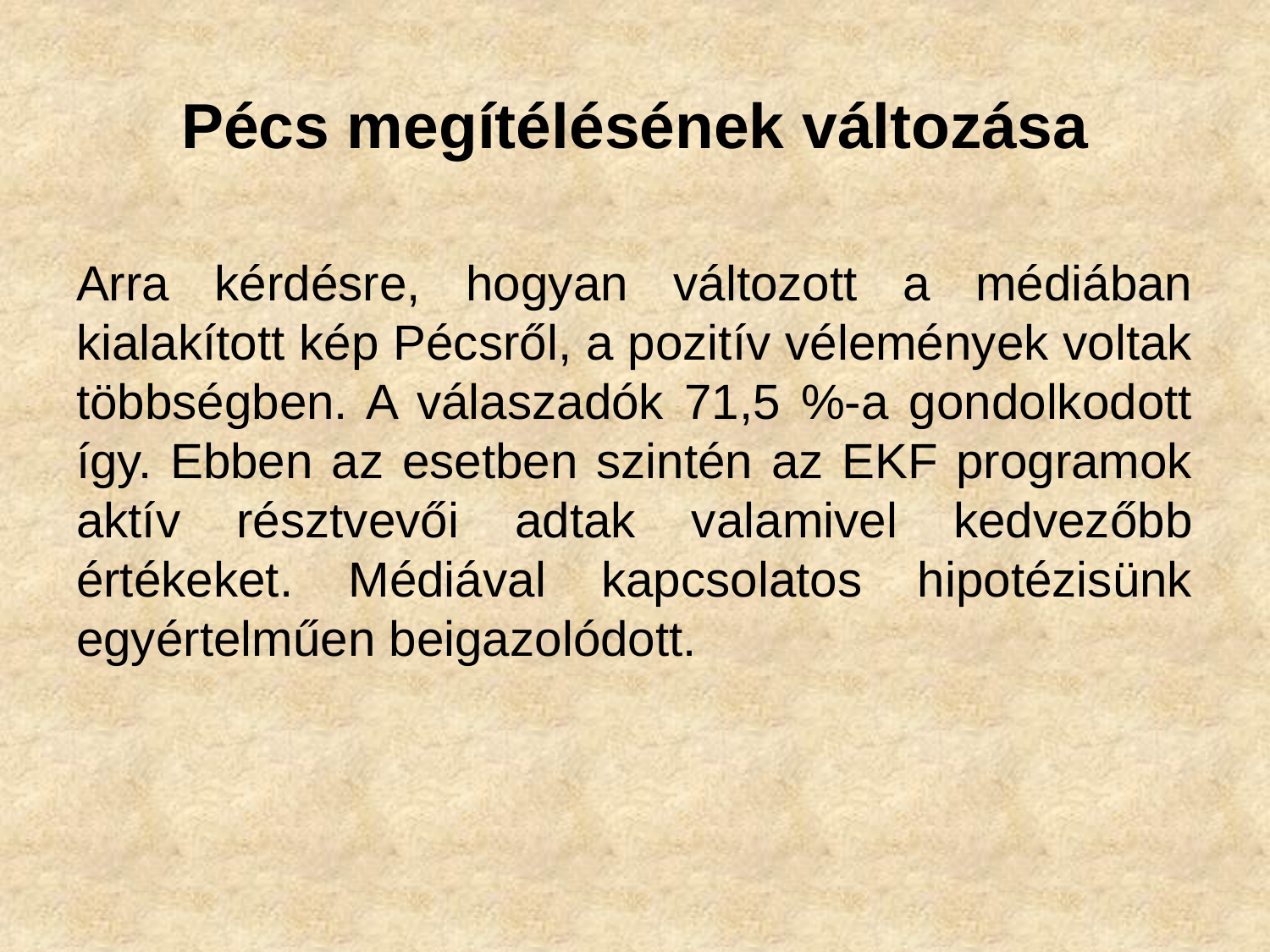

# Pécs megítélésének változása

Arra kérdésre, hogyan változott a médiában kialakított kép Pécsről, a pozitív vélemények voltak többségben. A válaszadók 71,5 %-a gondolkodott így. Ebben az esetben szintén az EKF programok aktív résztvevői adtak valamivel kedvezőbb értékeket. Médiával kapcsolatos hipotézisünk egyértelműen beigazolódott.